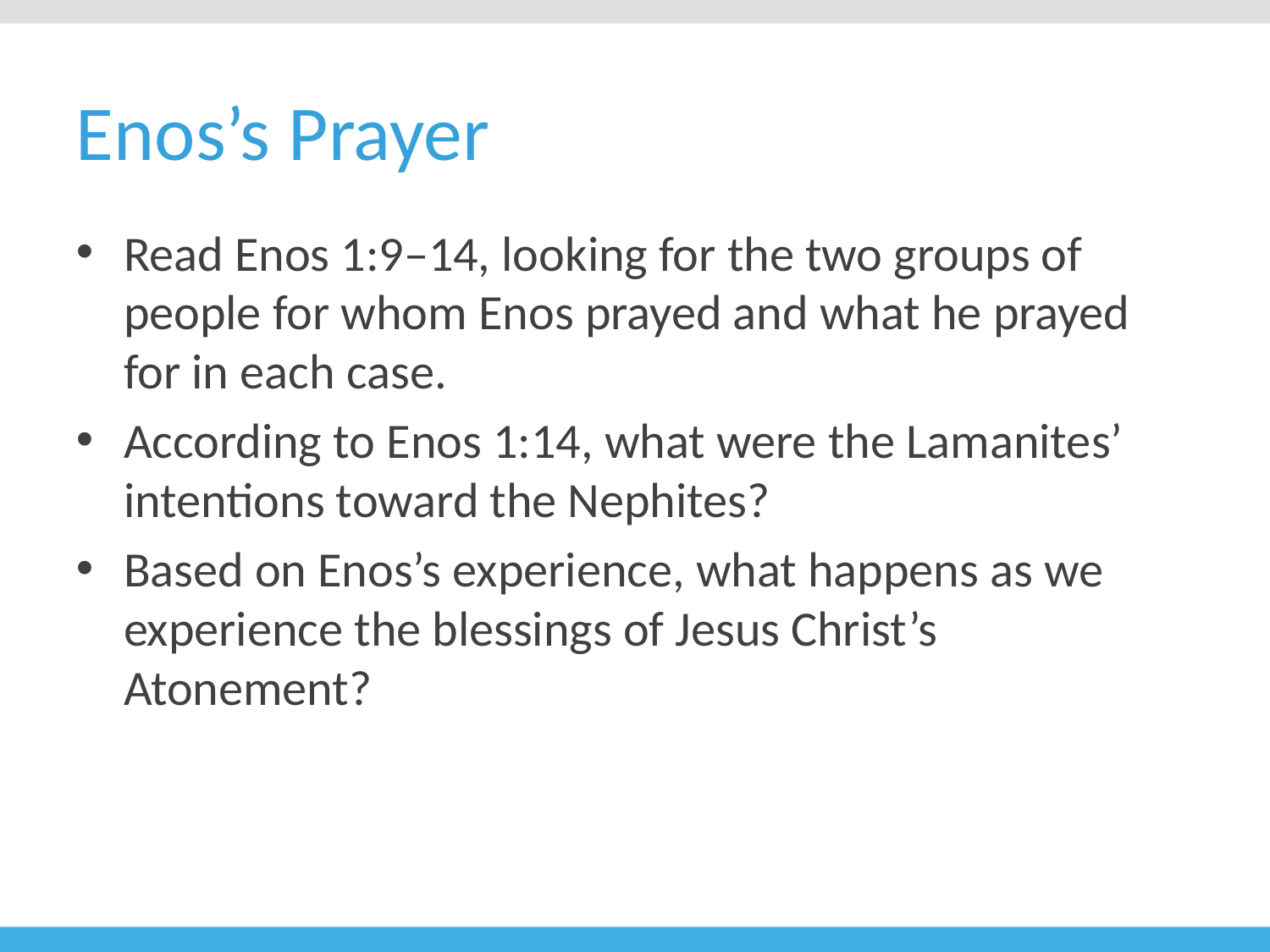

# Enos’s Prayer
Read Enos 1:9–14, looking for the two groups of people for whom Enos prayed and what he prayed for in each case.
According to Enos 1:14, what were the Lamanites’ intentions toward the Nephites?
Based on Enos’s experience, what happens as we experience the blessings of Jesus Christ’s Atonement?